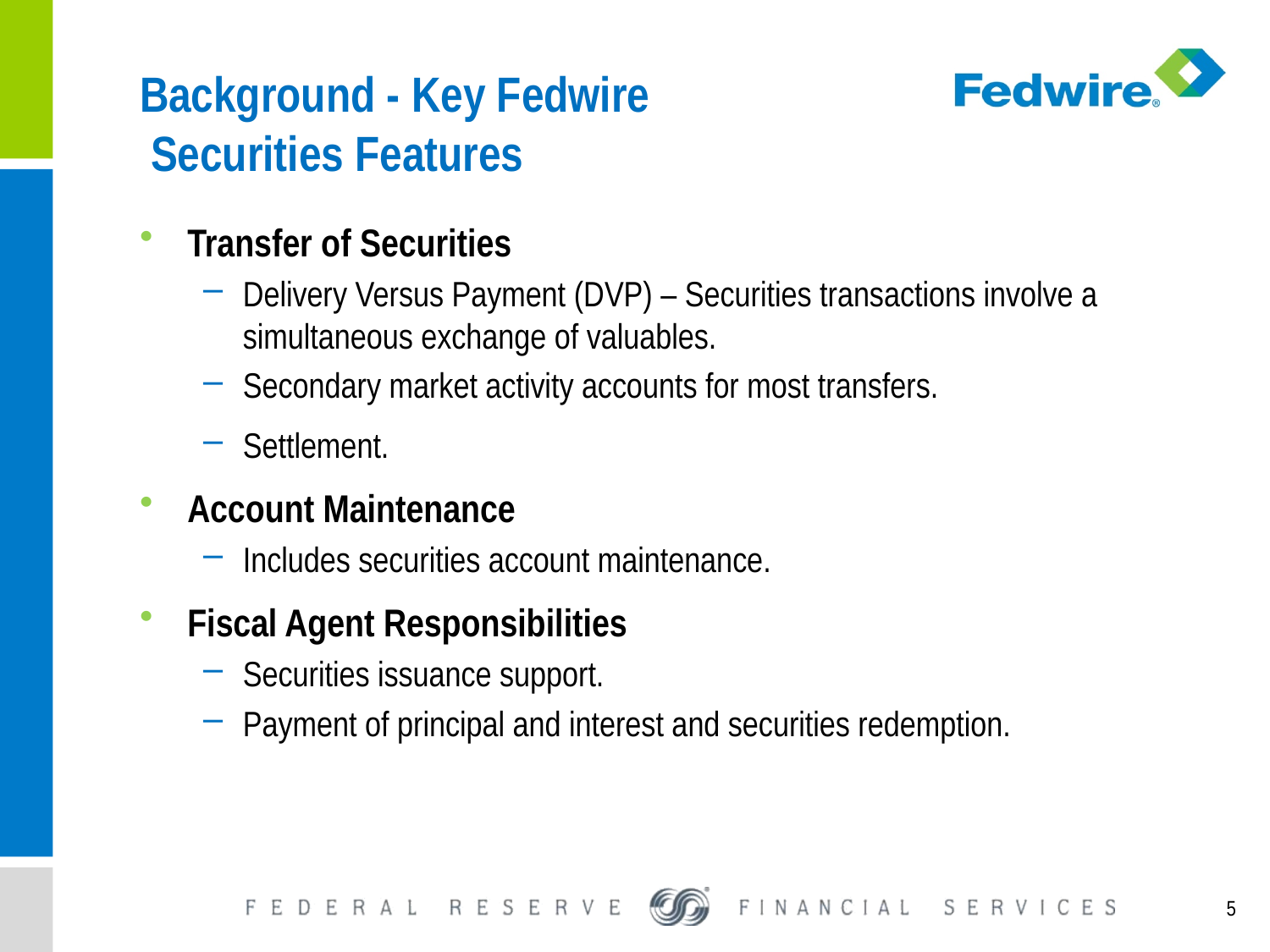

# Background - Key Fedwire Securities Features
Transfer of Securities
Delivery Versus Payment (DVP) – Securities transactions involve a simultaneous exchange of valuables.
Secondary market activity accounts for most transfers.
Settlement.
Account Maintenance
Includes securities account maintenance.
Fiscal Agent Responsibilities
Securities issuance support.
Payment of principal and interest and securities redemption.